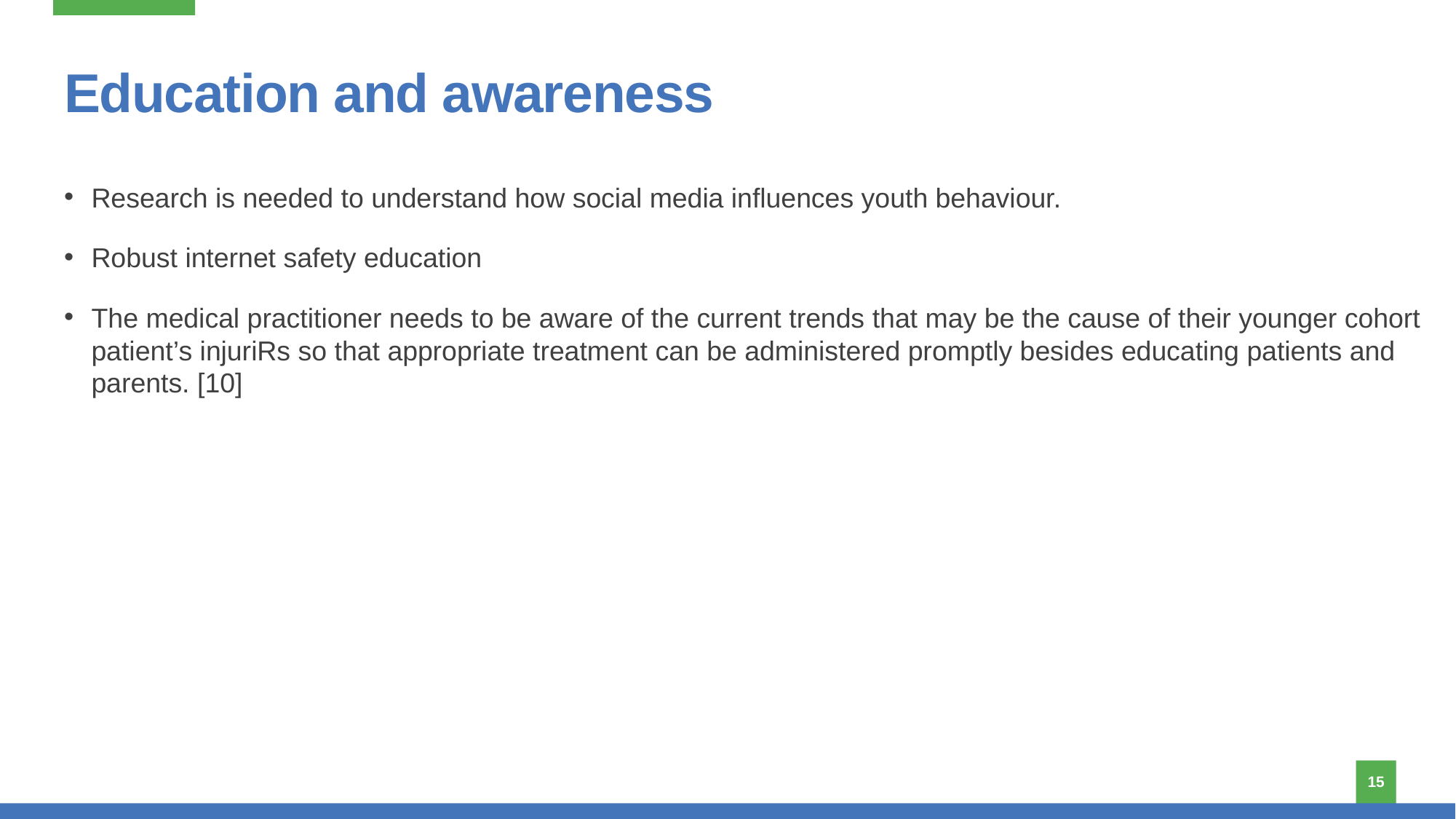

# Education and awareness
Research is needed to understand how social media influences youth behaviour.
Robust internet safety education
The medical practitioner needs to be aware of the current trends that may be the cause of their younger cohort patient’s injuriRs so that appropriate treatment can be administered promptly besides educating patients and parents. [10]